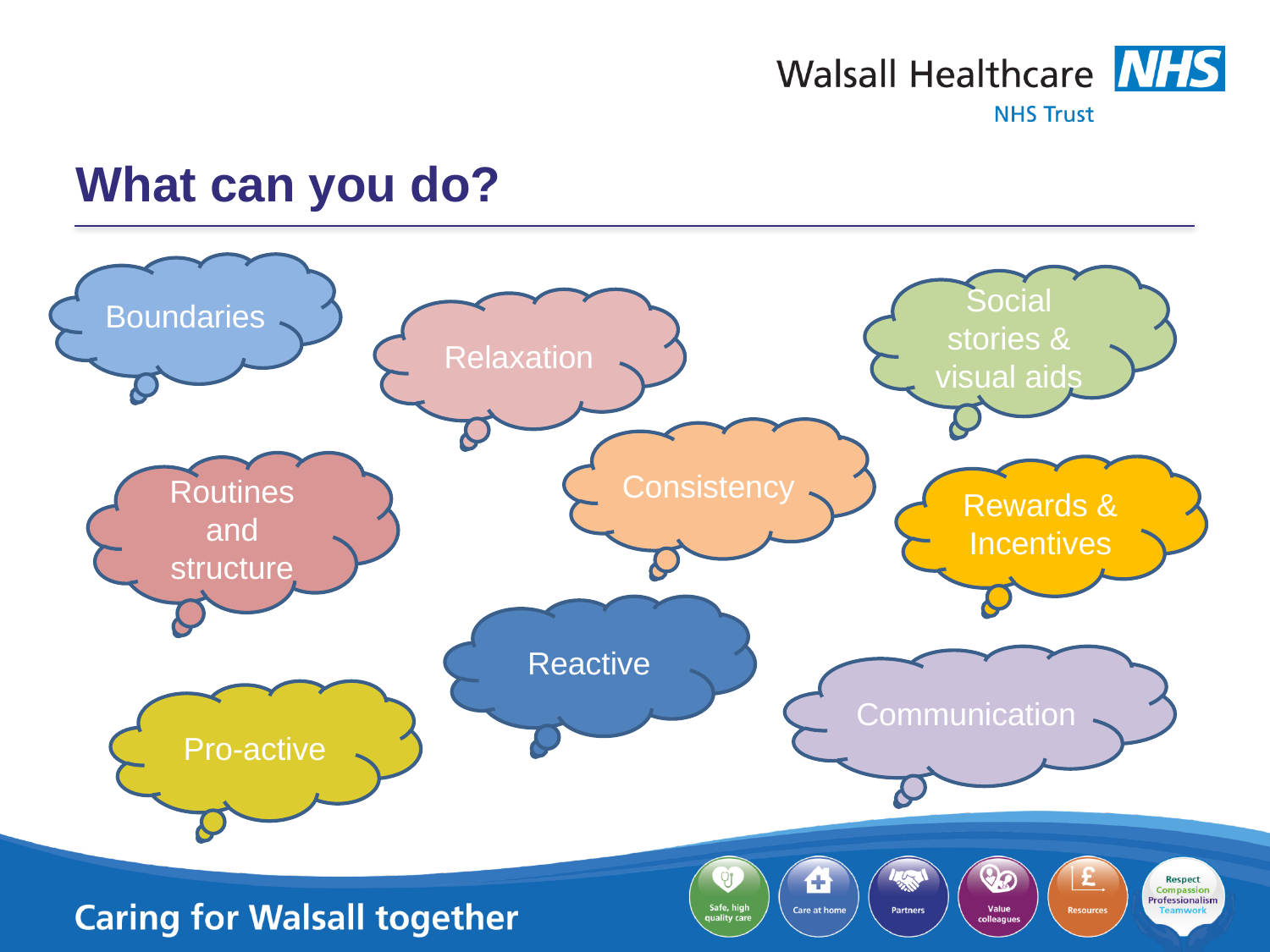

# What can you do?
Boundaries
Social stories & visual aids
Relaxation
Consistency
Routines and structure
Rewards &
Incentives
Reactive
Communication
Pro-active